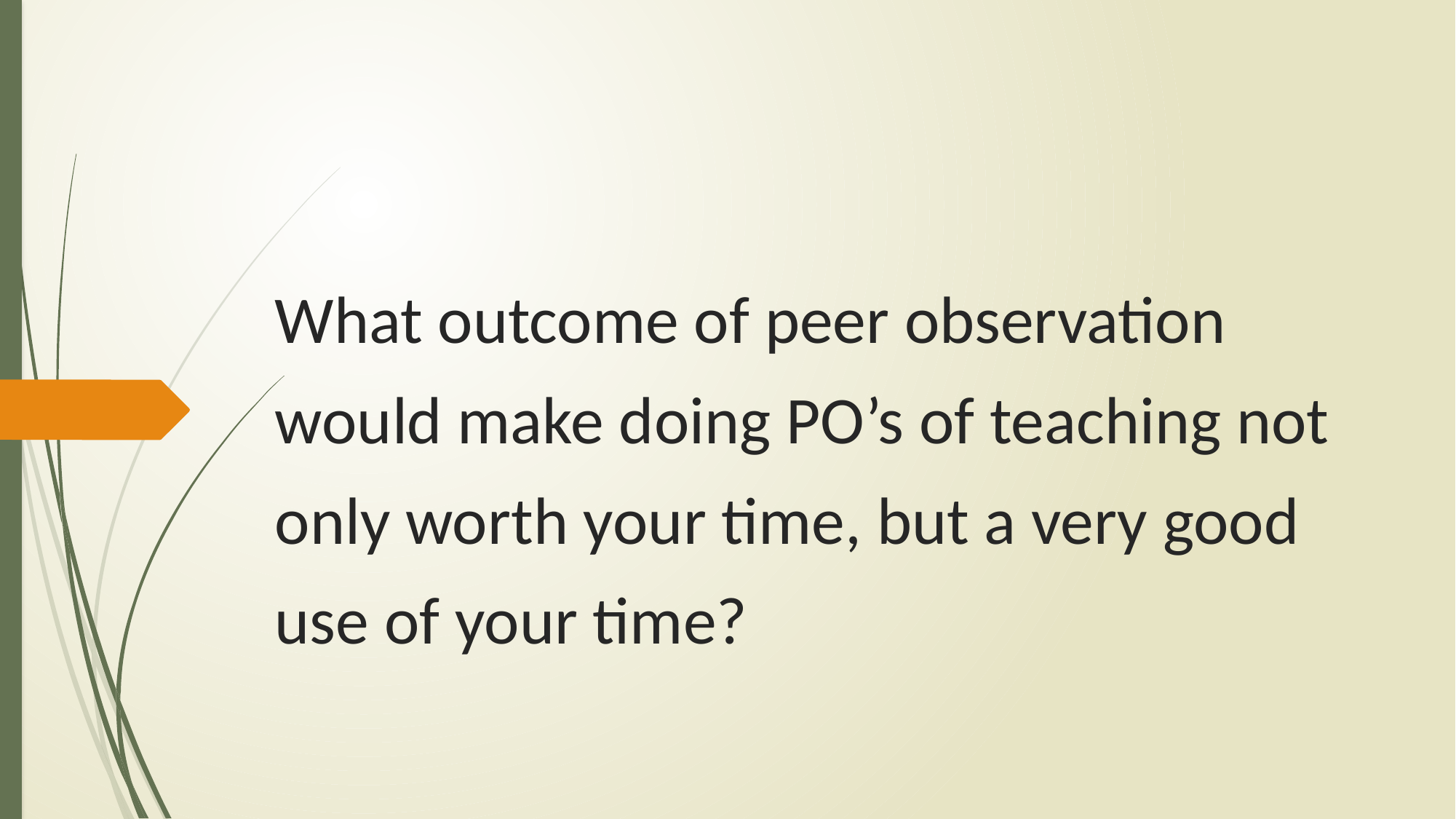

# What outcome of peer observation would make doing PO’s of teaching not only worth your time, but a very good use of your time?